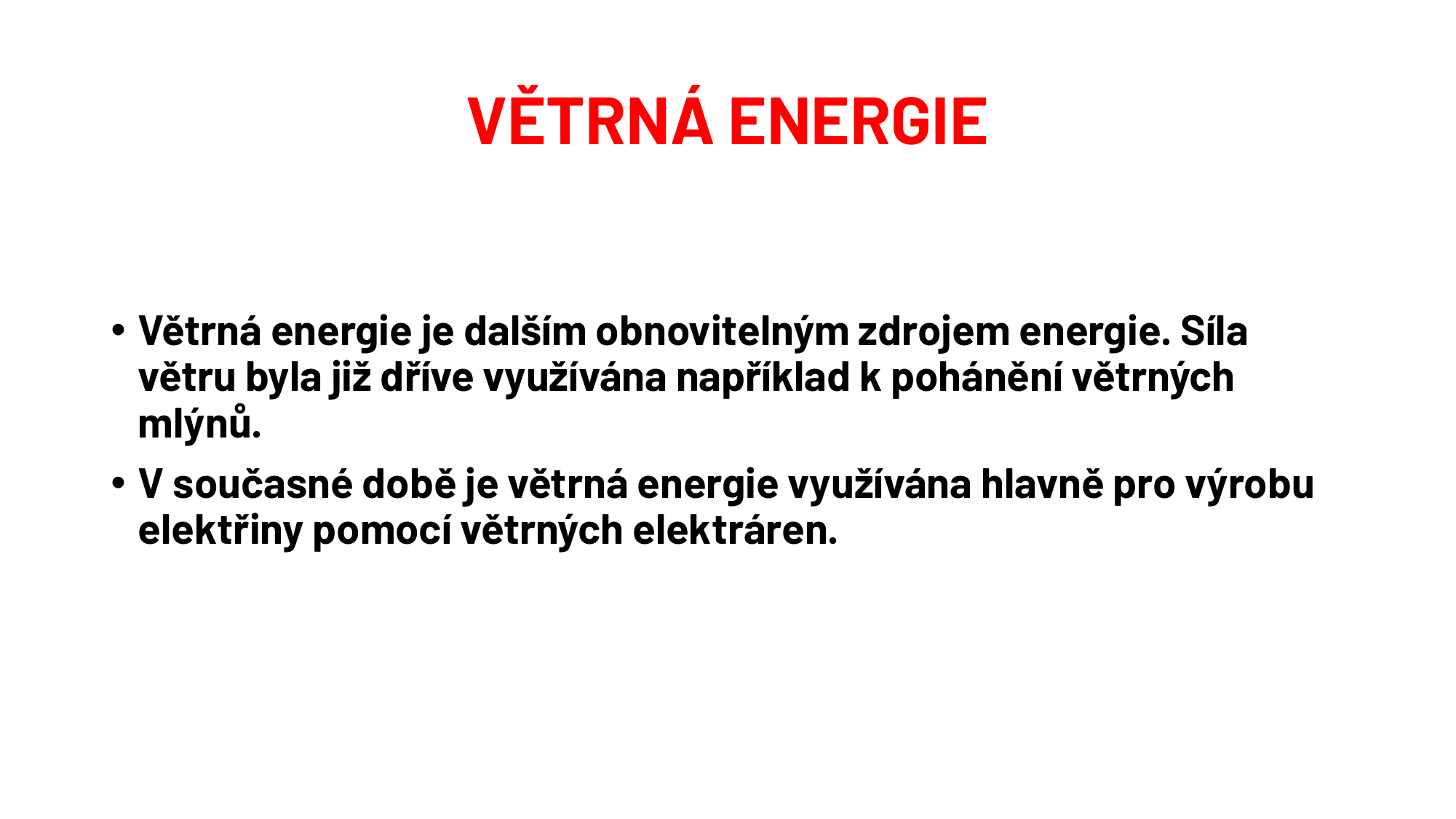

# VĚTRNÁ ENERGIE
Větrná energie je dalším obnovitelným zdrojem energie. Síla větru byla již dříve využívána například k pohánění větrných mlýnů.
V současné době je větrná energie využívána hlavně pro výrobu elektřiny pomocí větrných elektráren.